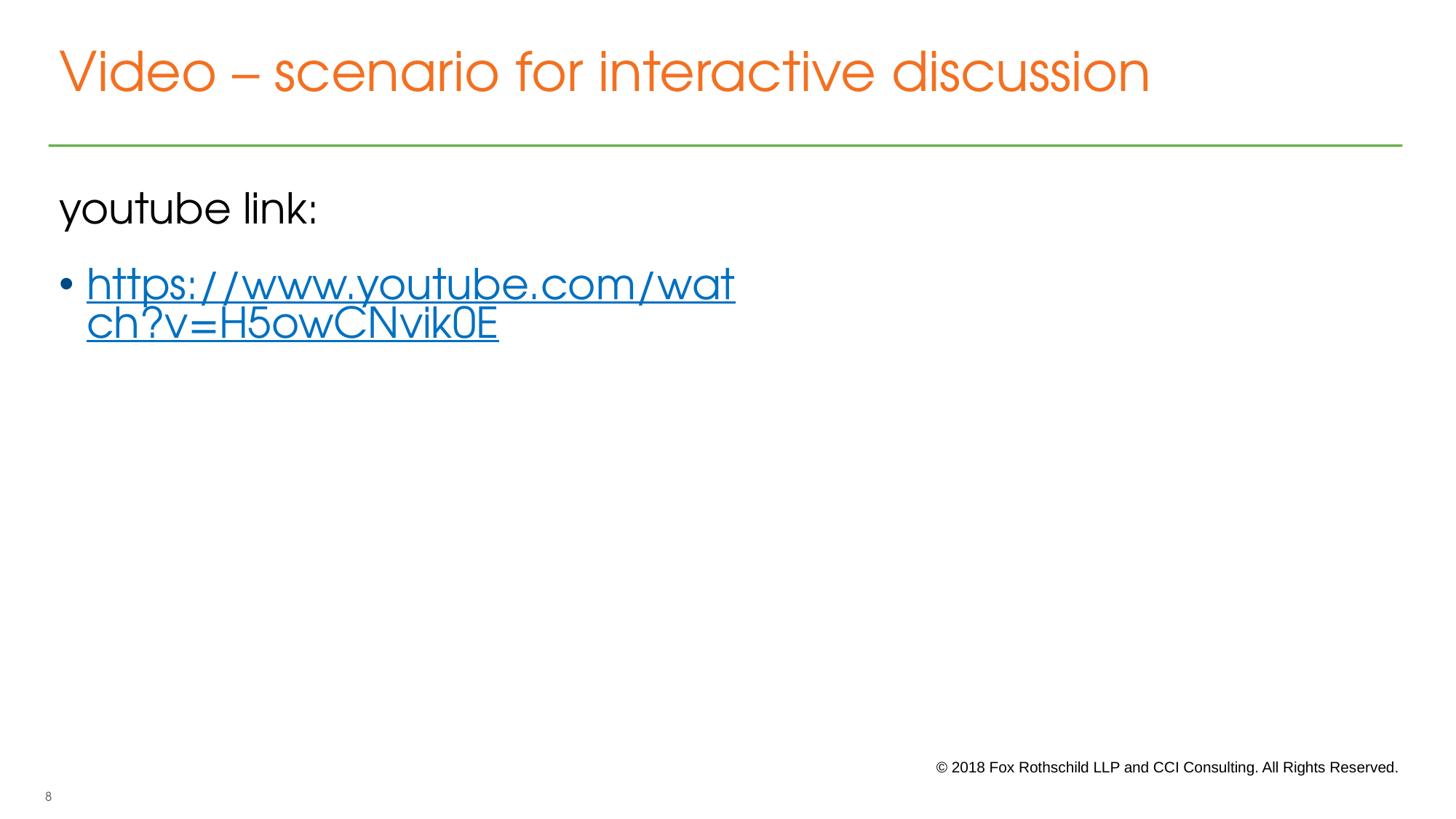

# Video – scenario for interactive discussion
youtube link:
https://www.youtube.com/watch?v=H5owCNvik0E

8